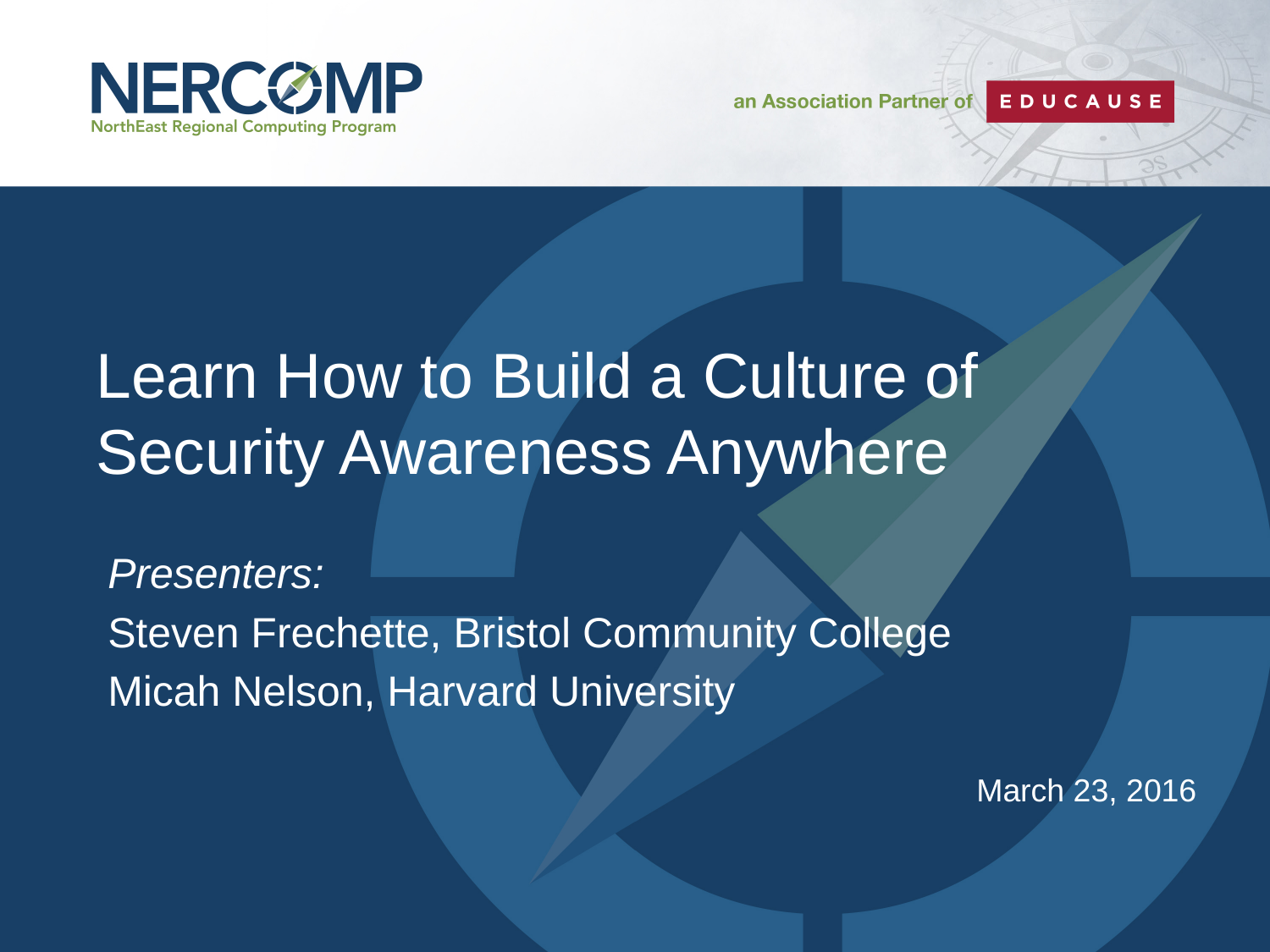

Learn How to Build a Culture of Security Awareness Anywhere
Presenters:
Steven Frechette, Bristol Community College
Micah Nelson, Harvard University
March 23, 2016